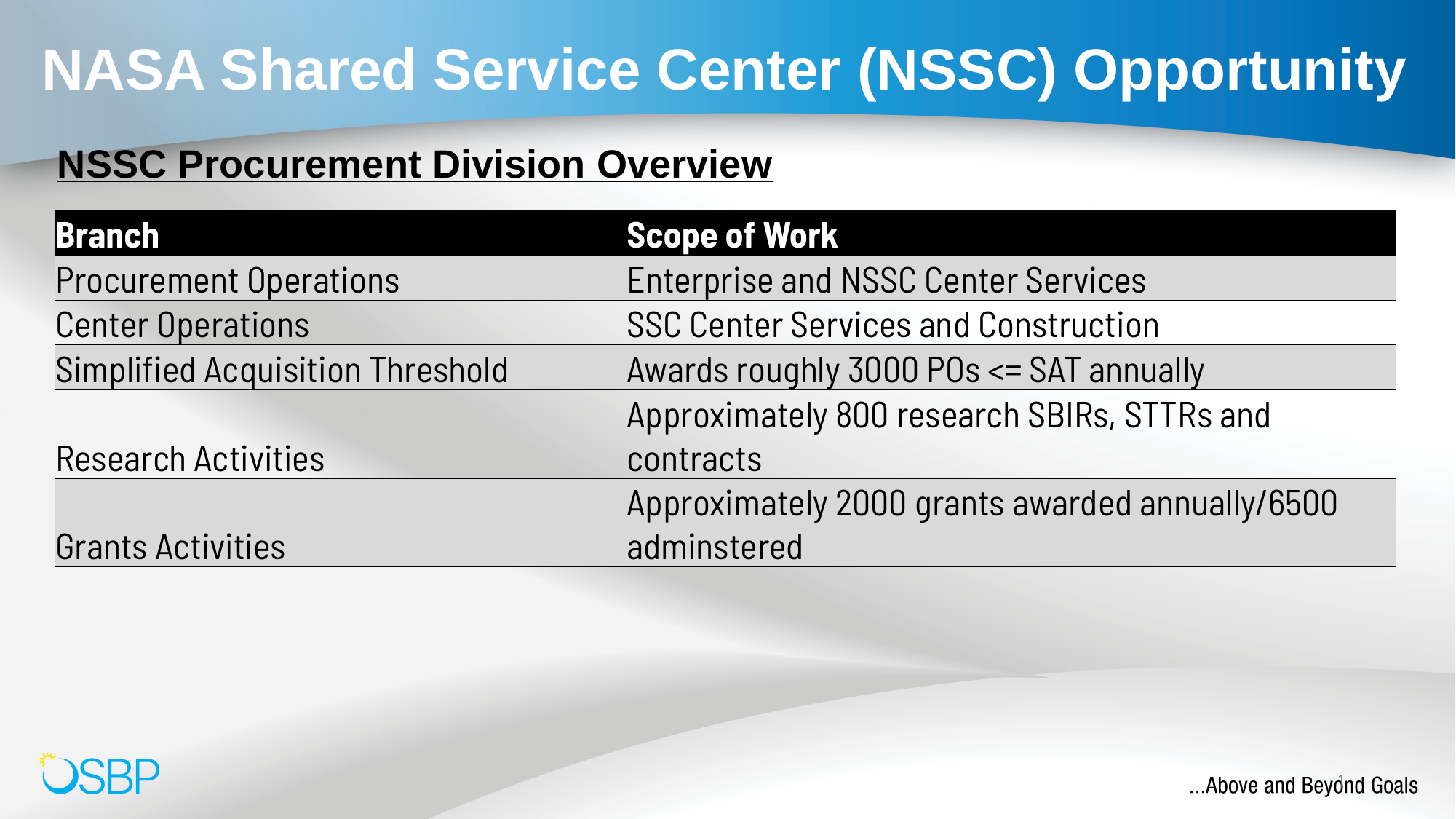

# NASA Shared Service Center (NSSC) Opportunity
NSSC Procurement Division Overview

| Branch | Scope of Work |
| --- | --- |
| Procurement Operations | Enterprise and NSSC Center Services |
| Center Operations | SSC Center Services and Construction |
| Simplified Acquisition Threshold | Awards roughly 3000 POs <= SAT annually |
| Research Activities | Approximately 800 research SBIRs, STTRs and contracts |
| Grants Activities | Approximately 2000 grants awarded annually/6500 adminstered |
1